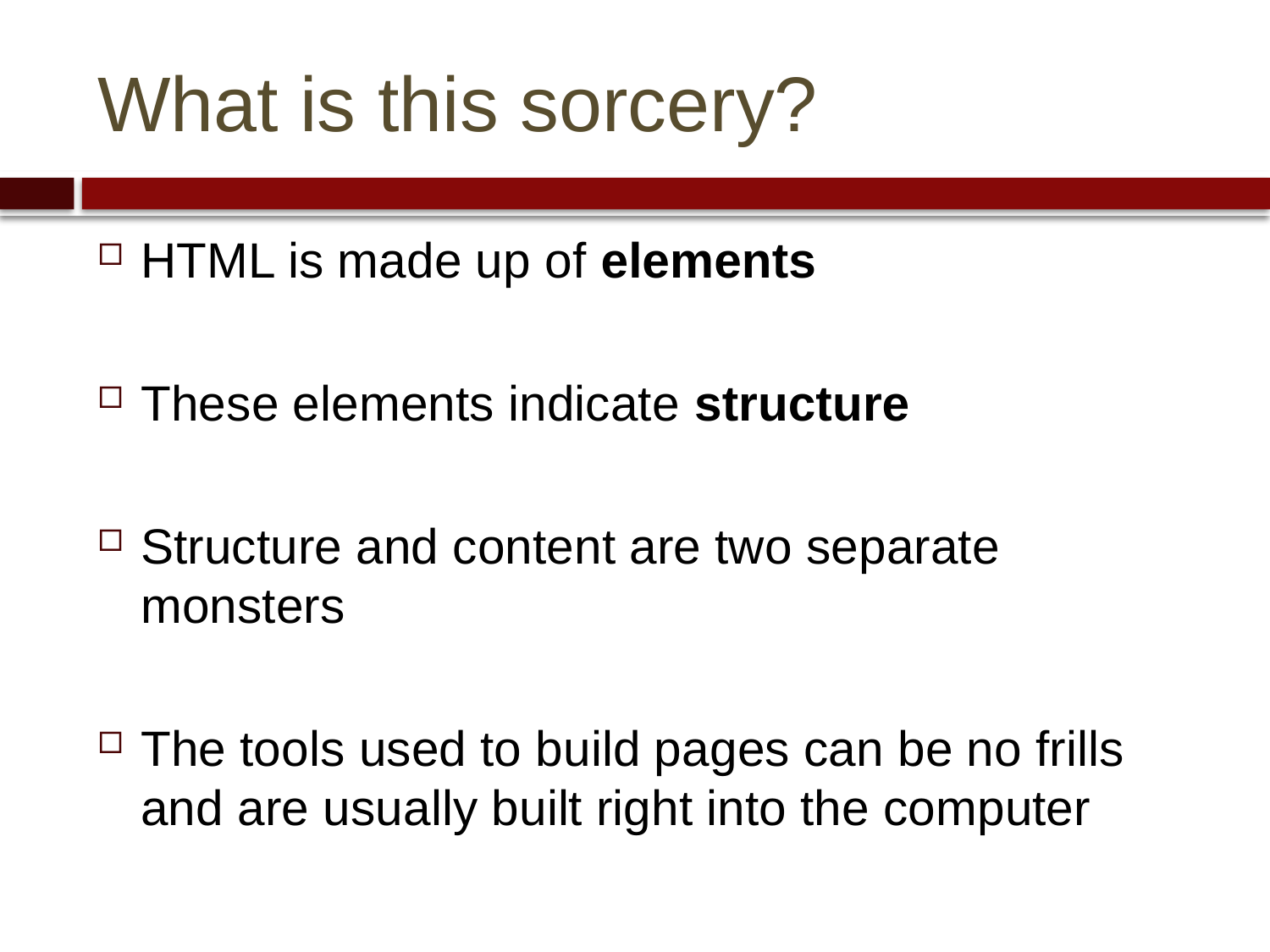

# What is this sorcery?
HTML is made up of elements

These elements indicate structure

Structure and content are two separate monsters

The tools used to build pages can be no frills and are usually built right into the computer